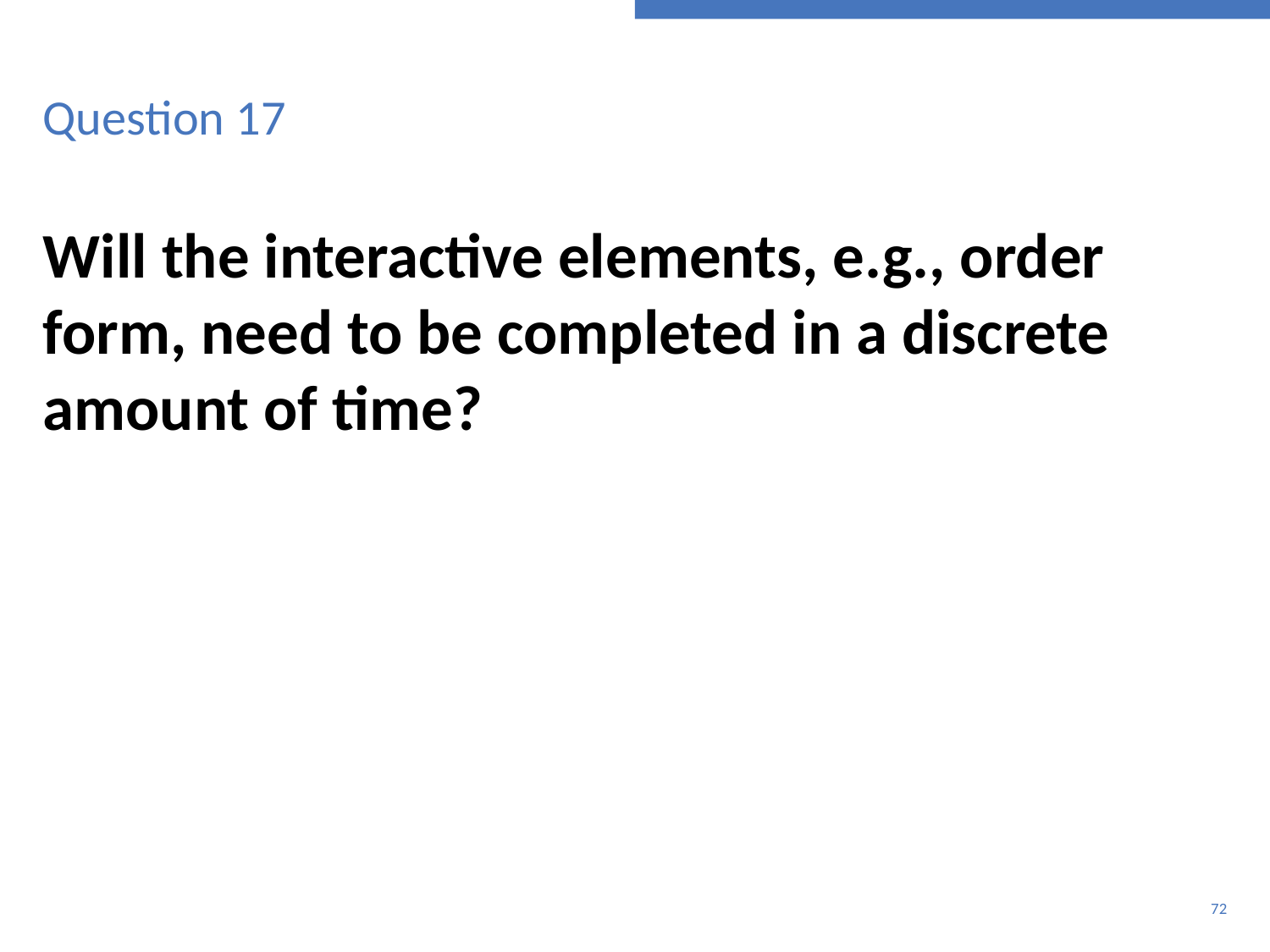

# Question 17
Will the interactive elements, e.g., order form, need to be completed in a discrete amount of time?